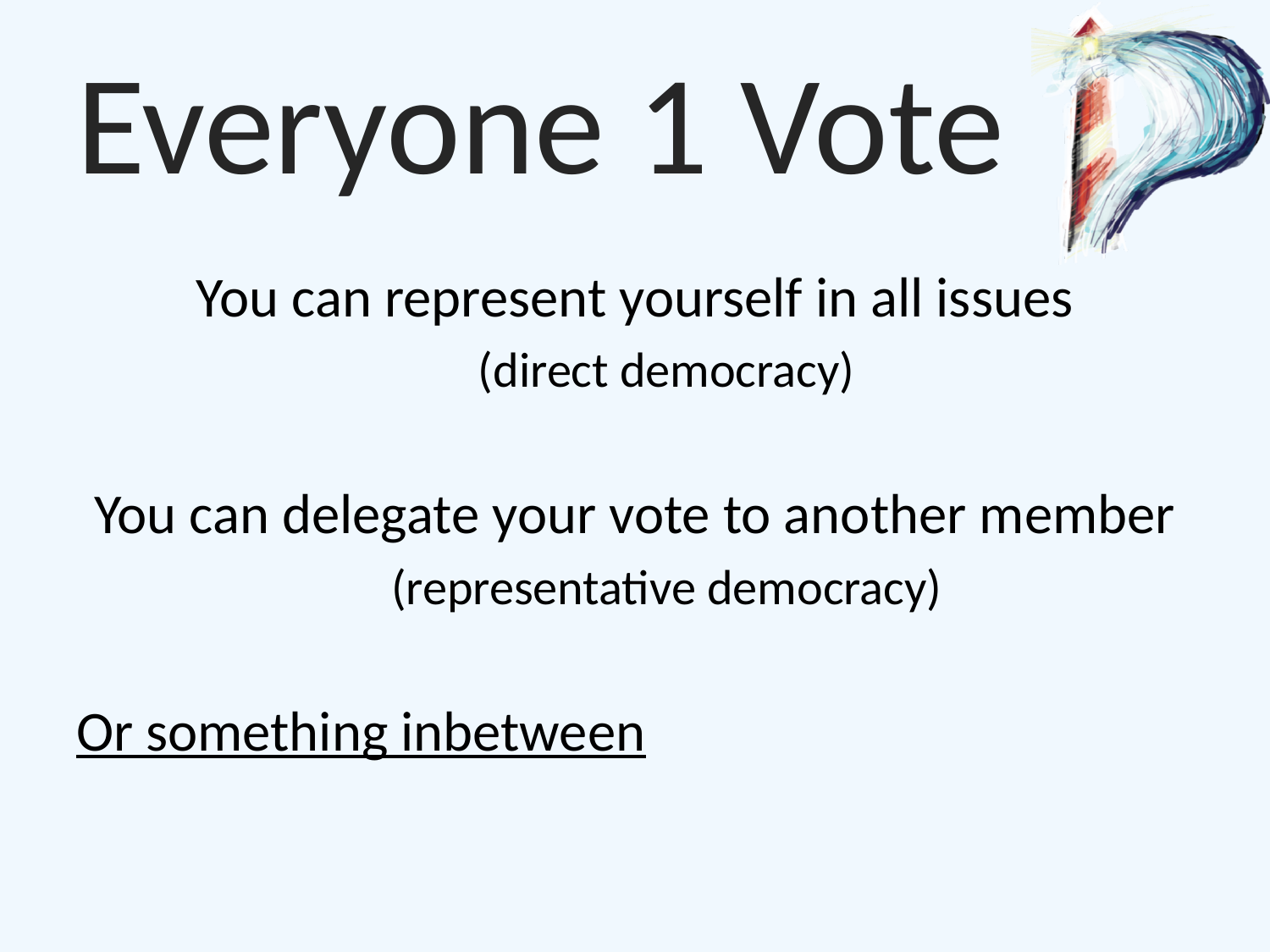

# Everyone 1 Vote
You can represent yourself in all issues
(direct democracy)

You can delegate your vote to another member
(representative democracy)

Or something inbetween